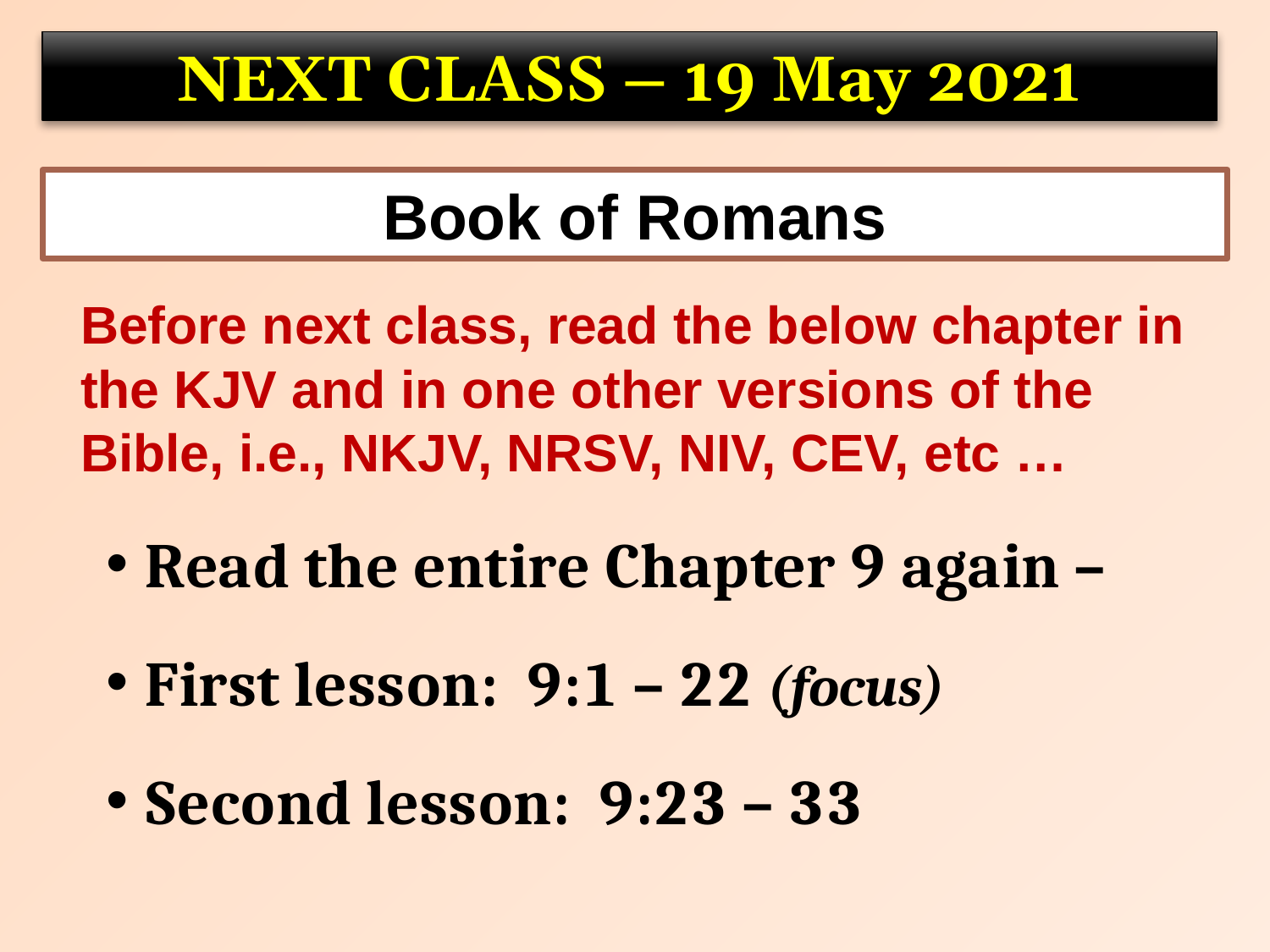

NEXT CLASS – 19 May 2021
Book of Romans
	Before next class, read the below chapter in the KJV and in one other versions of the Bible, i.e., NKJV, NRSV, NIV, CEV, etc …
Read the entire Chapter 9 again –
First lesson:  9:1 – 22 (focus)
Second lesson:  9:23 – 33